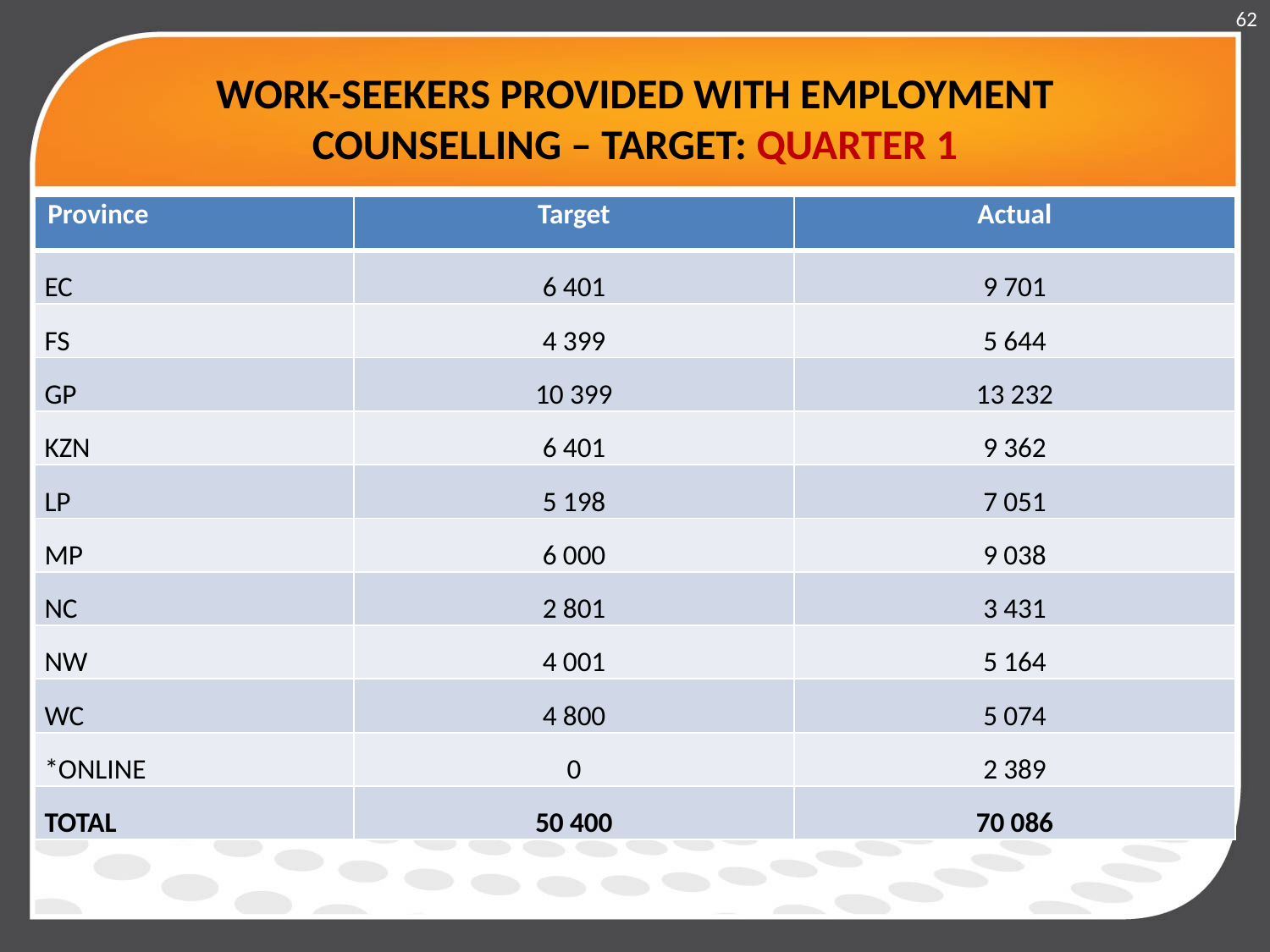

62
# WORK-SEEKERS PROVIDED WITH EMPLOYMENT COUNSELLING – TARGET: QUARTER 1
| Province | Target | Actual |
| --- | --- | --- |
| EC | 6 401 | 9 701 |
| FS | 4 399 | 5 644 |
| GP | 10 399 | 13 232 |
| KZN | 6 401 | 9 362 |
| LP | 5 198 | 7 051 |
| MP | 6 000 | 9 038 |
| NC | 2 801 | 3 431 |
| NW | 4 001 | 5 164 |
| WC | 4 800 | 5 074 |
| \*ONLINE | 0 | 2 389 |
| TOTAL | 50 400 | 70 086 |